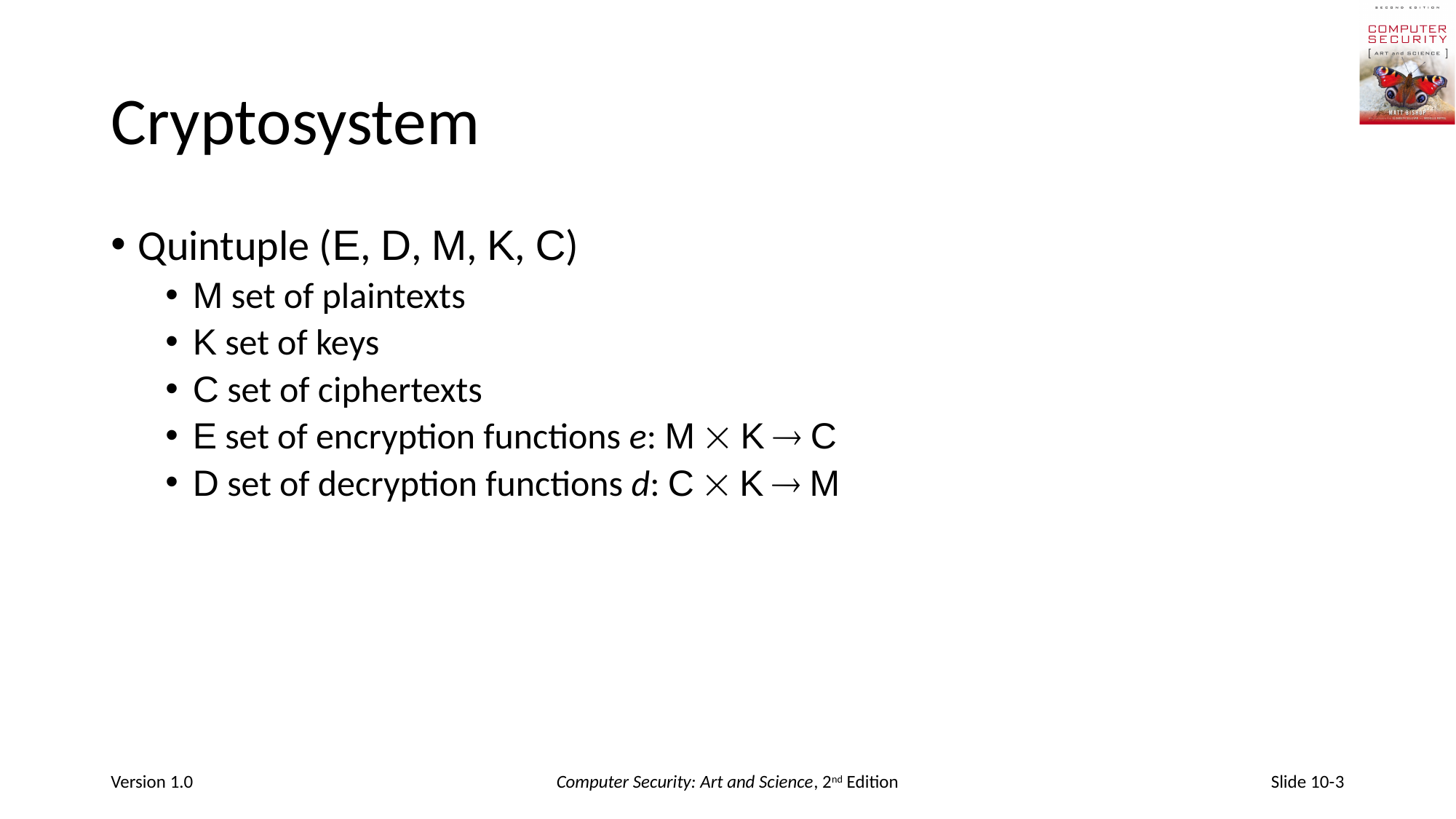

# Cryptosystem
Quintuple (E, D, M, K, C)
M set of plaintexts
K set of keys
C set of ciphertexts
E set of encryption functions e: M × K → C
D set of decryption functions d: C × K → M

Version 1.0
Computer Security: Art and Science, 2nd Edition
Slide 10-3